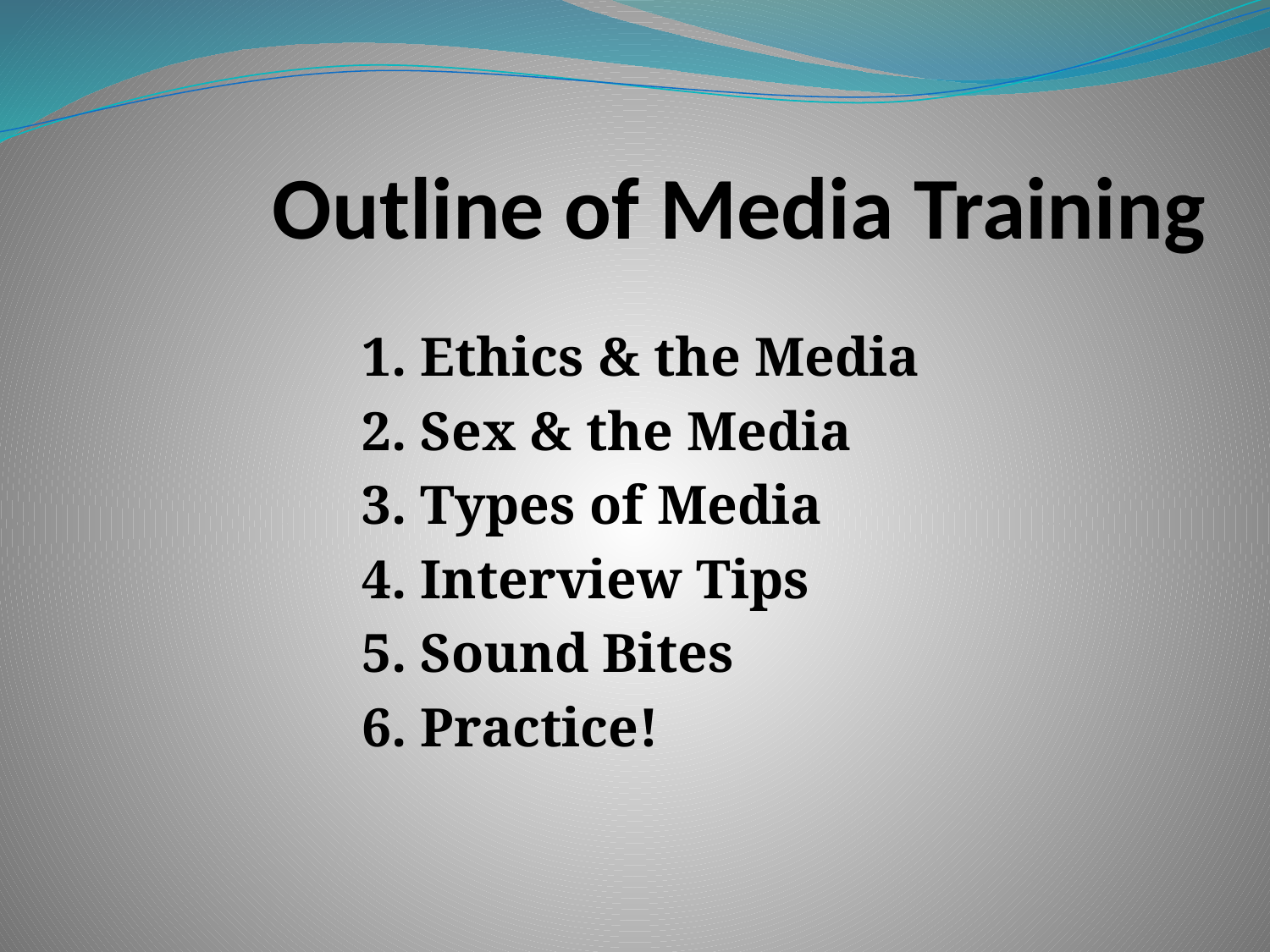

# Outline of Media Training
1. Ethics & the Media
2. Sex & the Media
3. Types of Media
4. Interview Tips
5. Sound Bites
6. Practice!